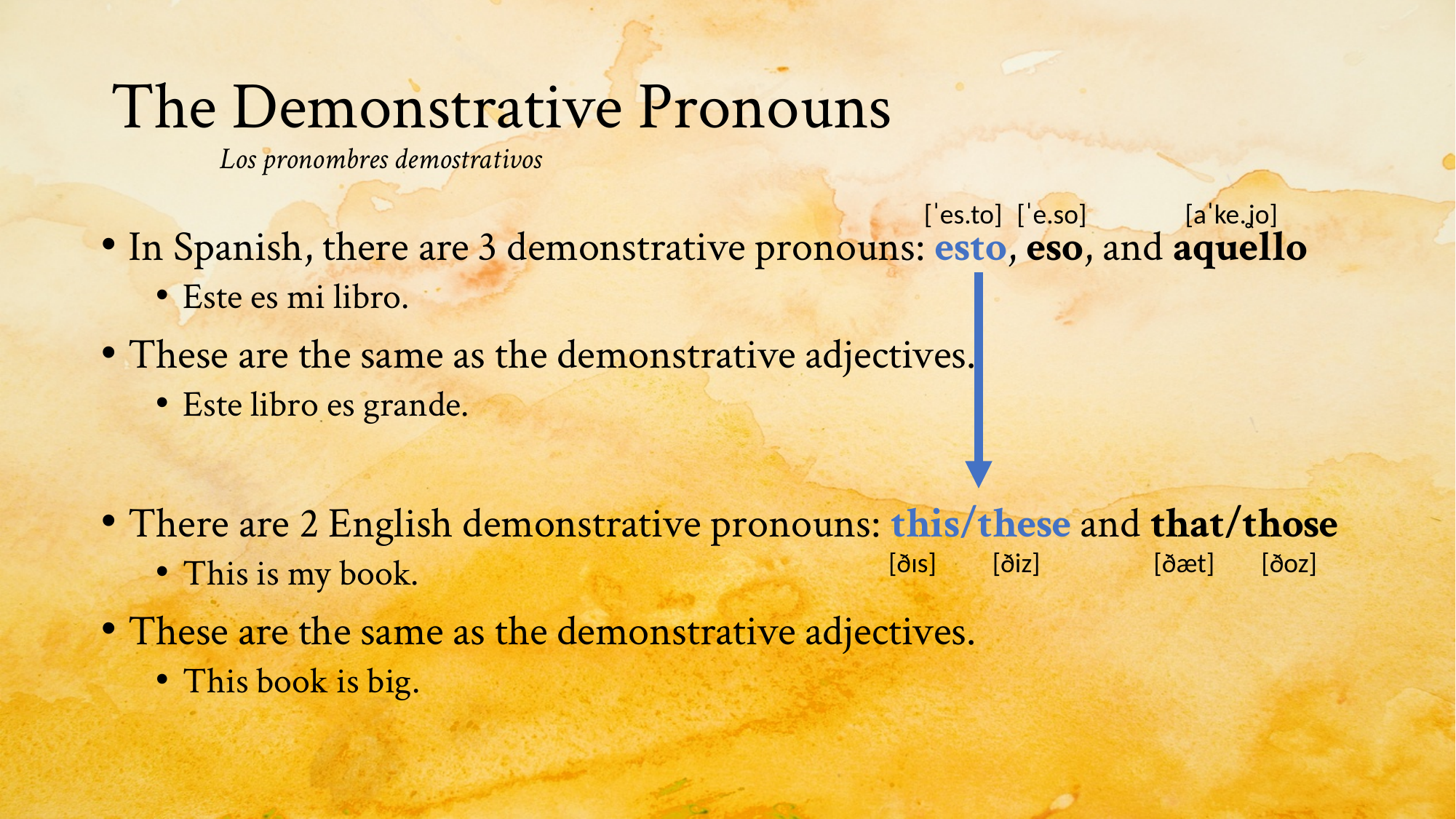

# The Demonstrative Pronouns Los pronombres demostrativos
[ˈes.to]
[ˈe.so]
[aˈke.ʝo]
In Spanish, there are 3 demonstrative pronouns: esto, eso, and aquello
Este es mi libro.
These are the same as the demonstrative adjectives.
Este libro es grande.

There are 2 English demonstrative pronouns: this/these and that/those
This is my book.
These are the same as the demonstrative adjectives.
This book is big.

[ðɪs]
[ðæt]
[ðoz]
[ðiz]